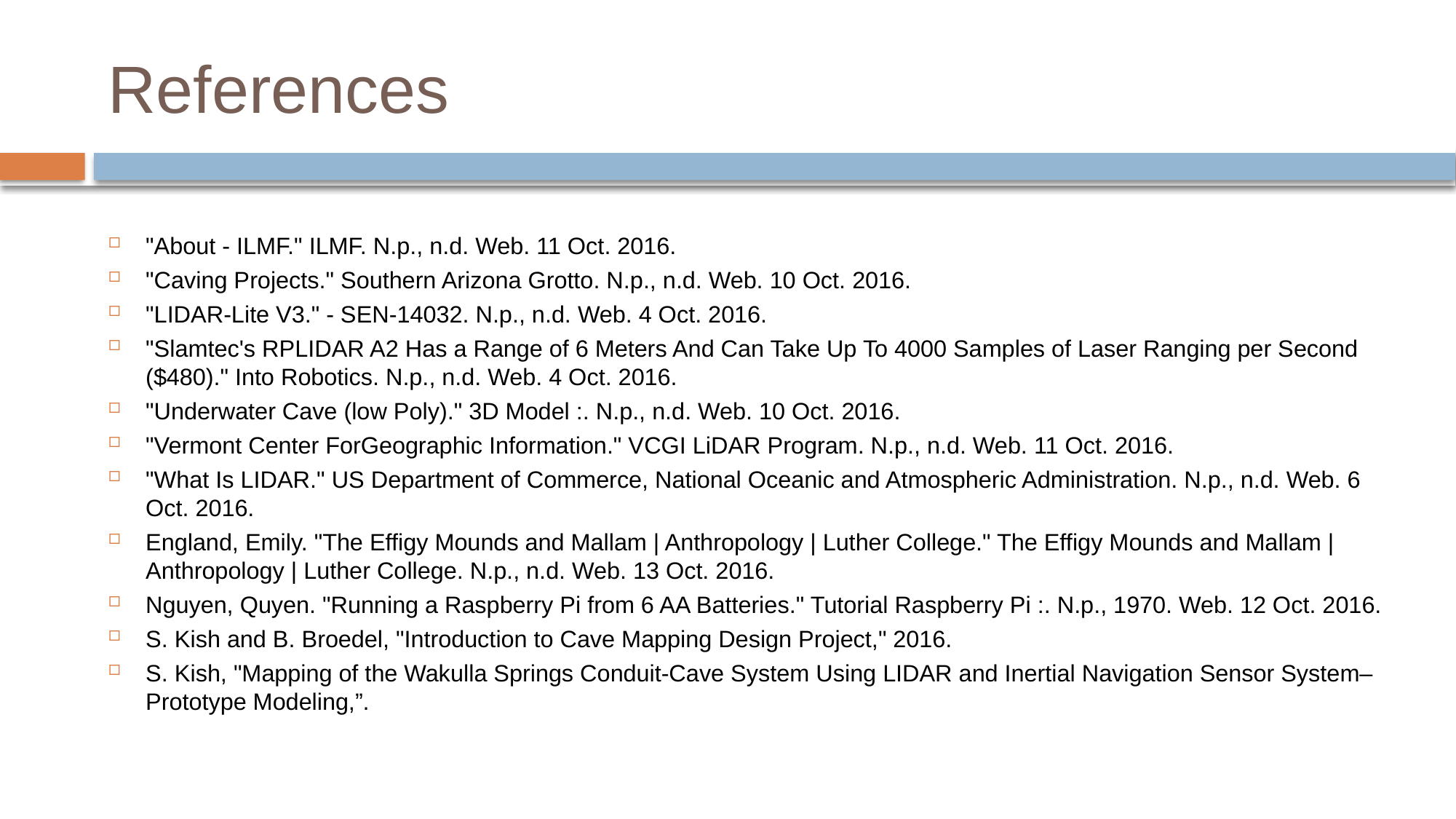

# References

"About - ILMF." ILMF. N.p., n.d. Web. 11 Oct. 2016.
"Caving Projects." Southern Arizona Grotto. N.p., n.d. Web. 10 Oct. 2016.
"LIDAR-Lite V3." - SEN-14032. N.p., n.d. Web. 4 Oct. 2016.
"Slamtec's RPLIDAR A2 Has a Range of 6 Meters And Can Take Up To 4000 Samples of Laser Ranging per Second ($480)." Into Robotics. N.p., n.d. Web. 4 Oct. 2016.
"Underwater Cave (low Poly)." 3D Model :. N.p., n.d. Web. 10 Oct. 2016.
"Vermont Center ForGeographic Information." VCGI LiDAR Program. N.p., n.d. Web. 11 Oct. 2016.
"What Is LIDAR." US Department of Commerce, National Oceanic and Atmospheric Administration. N.p., n.d. Web. 6 Oct. 2016.
England, Emily. "The Effigy Mounds and Mallam | Anthropology | Luther College." The Effigy Mounds and Mallam | Anthropology | Luther College. N.p., n.d. Web. 13 Oct. 2016.
Nguyen, Quyen. "Running a Raspberry Pi from 6 AA Batteries." Tutorial Raspberry Pi :. N.p., 1970. Web. 12 Oct. 2016.
S. Kish and B. Broedel, "Introduction to Cave Mapping Design Project," 2016.
S. Kish, "Mapping of the Wakulla Springs Conduit-Cave System Using LIDAR and Inertial Navigation Sensor System– Prototype Modeling,”.